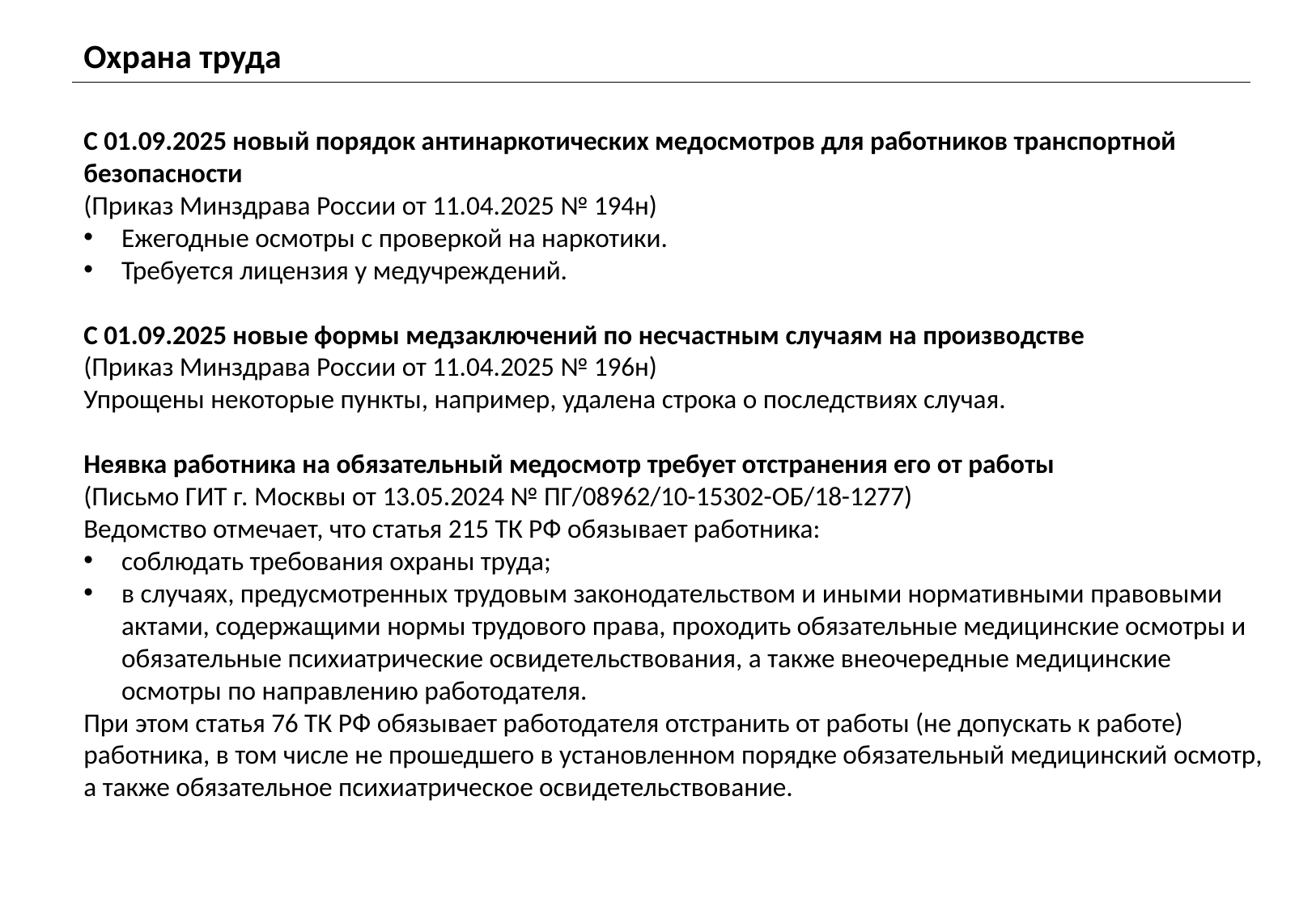

Охрана труда
С 01.09.2025 новый порядок антинаркотических медосмотров для работников транспортной безопасности
(Приказ Минздрава России от 11.04.2025 № 194н)
Ежегодные осмотры с проверкой на наркотики.
Требуется лицензия у медучреждений.

С 01.09.2025 новые формы медзаключений по несчастным случаям на производстве
(Приказ Минздрава России от 11.04.2025 № 196н)
Упрощены некоторые пункты, например, удалена строка о последствиях случая.

Неявка работника на обязательный медосмотр требует отстранения его от работы
(Письмо ГИТ г. Москвы от 13.05.2024 № ПГ/08962/10-15302-ОБ/18-1277)
Ведомство отмечает, что статья 215 ТК РФ обязывает работника:
соблюдать требования охраны труда;
в случаях, предусмотренных трудовым законодательством и иными нормативными правовыми актами, содержащими нормы трудового права, проходить обязательные медицинские осмотры и обязательные психиатрические освидетельствования, а также внеочередные медицинские осмотры по направлению работодателя.
При этом статья 76 ТК РФ обязывает работодателя отстранить от работы (не допускать к работе) работника, в том числе не прошедшего в установленном порядке обязательный медицинский осмотр, а также обязательное психиатрическое освидетельствование.